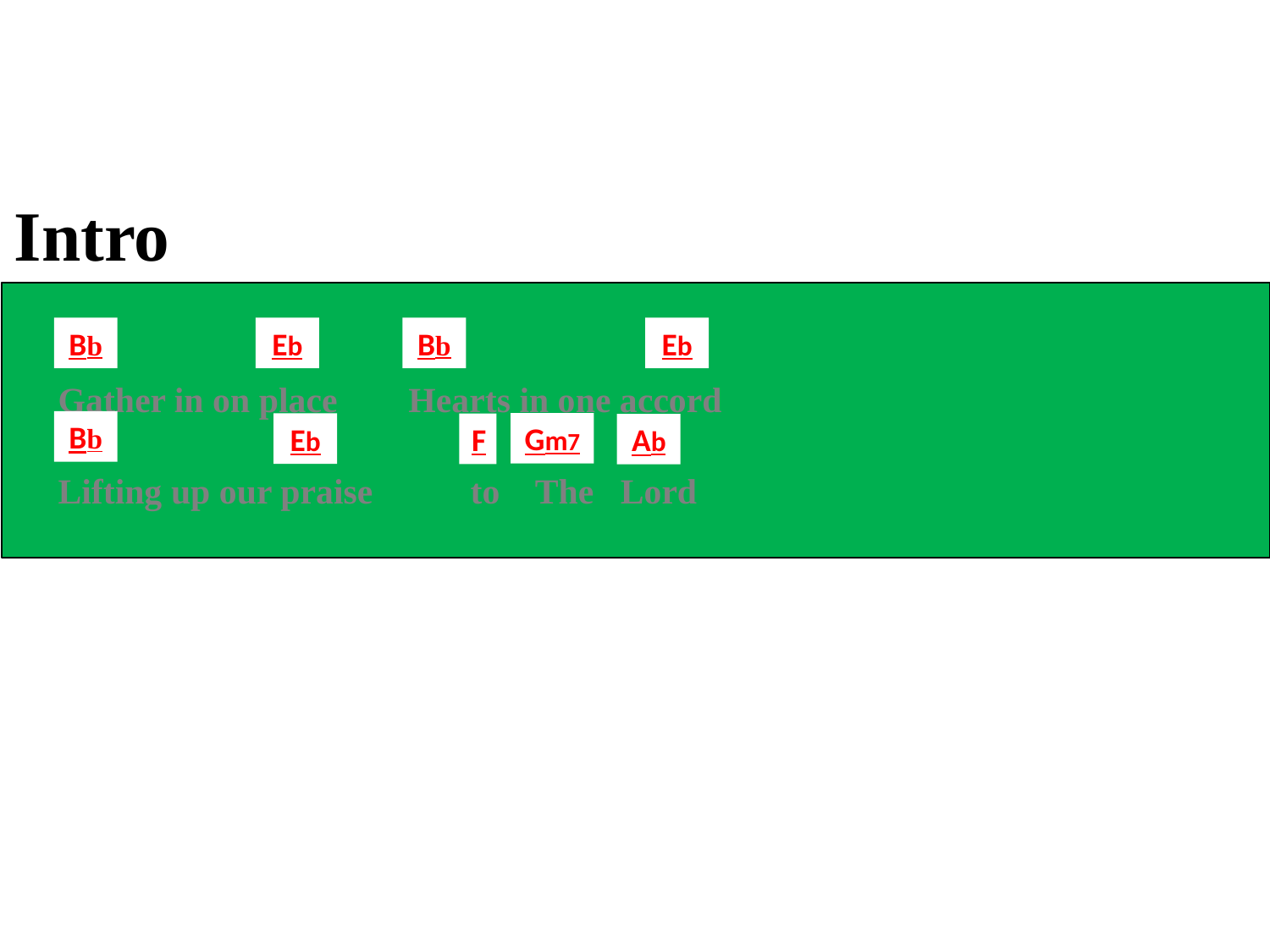

Intro

Bb
Eb
Bb
Eb
     Gather in on place        Hearts in one accord
     Lifting up our praise           to    The   Lord
Bb
Gm7
Eb
F
Ab